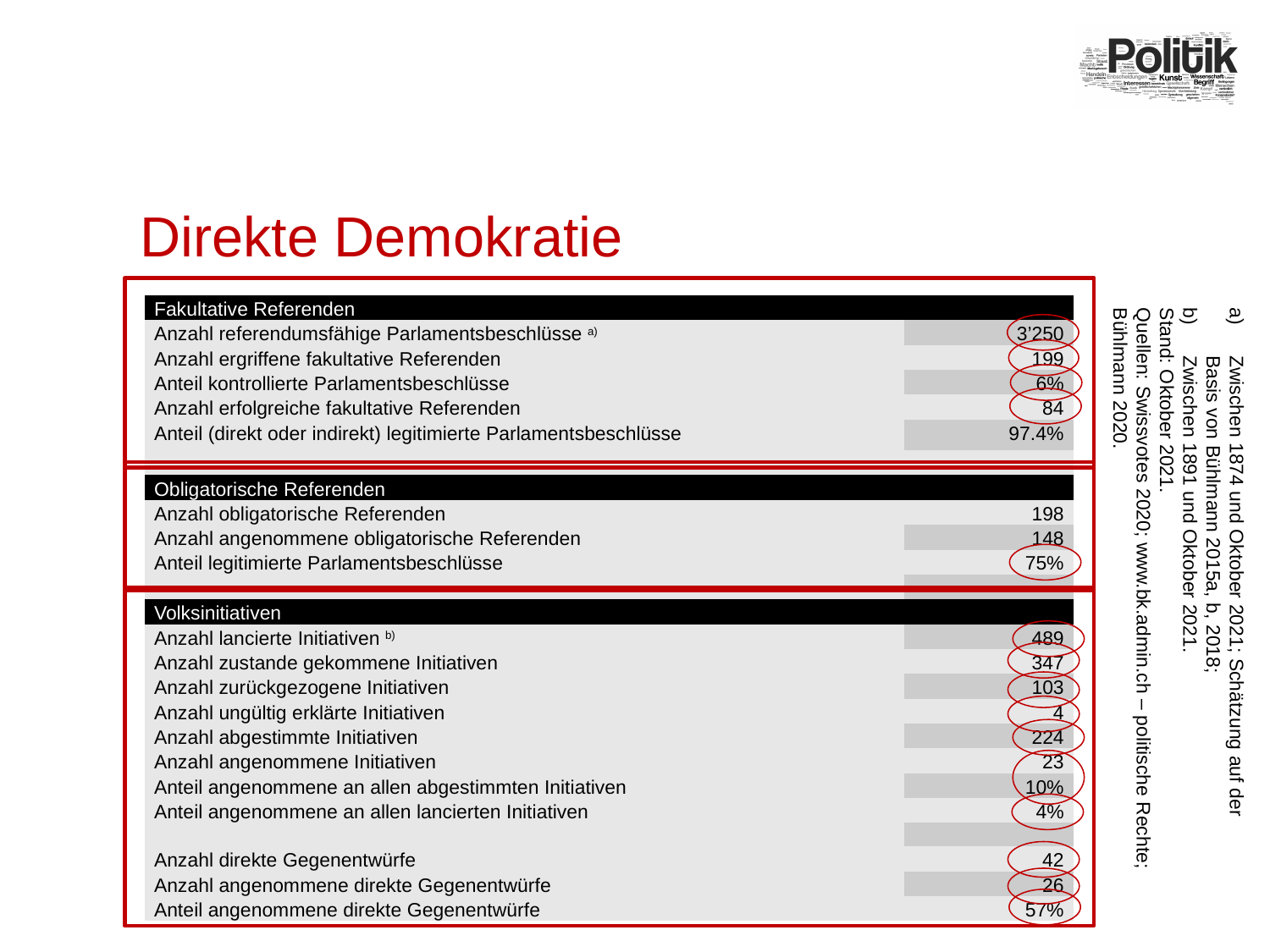

# Direkte Demokratie

| Fakultative Referenden |  |
| --- | --- |
| Anzahl referendumsfähige Parlamentsbeschlüsse a) | 3’250 |
| Anzahl ergriffene fakultative Referenden | 199 |
| Anteil kontrollierte Parlamentsbeschlüsse | 6% |
| Anzahl erfolgreiche fakultative Referenden | 84 |
| Anteil (direkt oder indirekt) legitimierte Parlamentsbeschlüsse | 97.4% |
|  |  |
| Obligatorische Referenden |  |
| Anzahl obligatorische Referenden | 198 |
| Anzahl angenommene obligatorische Referenden | 148 |
| Anteil legitimierte Parlamentsbeschlüsse | 75% |
|  |  |
| Volksinitiativen |  |
| Anzahl lancierte Initiativen b) | 489 |
| Anzahl zustande gekommene Initiativen | 347 |
| Anzahl zurückgezogene Initiativen | 103 |
| Anzahl ungültig erklärte Initiativen | 4 |
| Anzahl abgestimmte Initiativen | 224 |
| Anzahl angenommene Initiativen | 23 |
| Anteil angenommene an allen abgestimmten Initiativen | 10% |
| Anteil angenommene an allen lancierten Initiativen | 4% |
|  |  |
| Anzahl direkte Gegenentwürfe | 42 |
| Anzahl angenommene direkte Gegenentwürfe | 26 |
| Anteil angenommene direkte Gegenentwürfe | 57% |

Zwischen 1874 und Oktober 2021; Schätzung auf der
Basis von Bühlmann 2015a, b, 2018;
Zwischen 1891 und Oktober 2021.
Stand: Oktober 2021.
Quellen: Swissvotes 2020; www.bk.admin.ch – politische Rechte;
Bühlmann 2020.